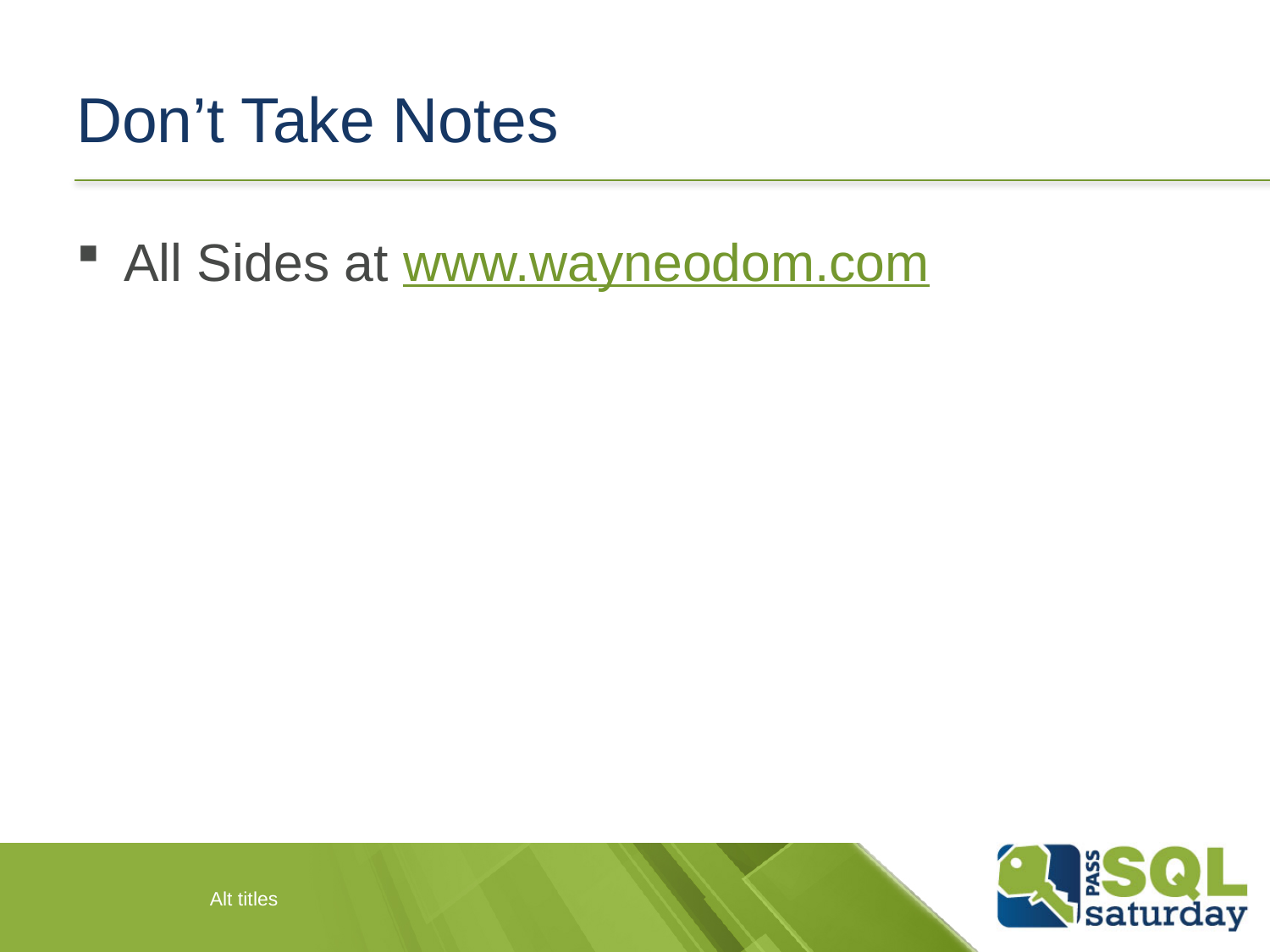

# Don’t Take Notes
All Sides at www.wayneodom.com

Alt titles